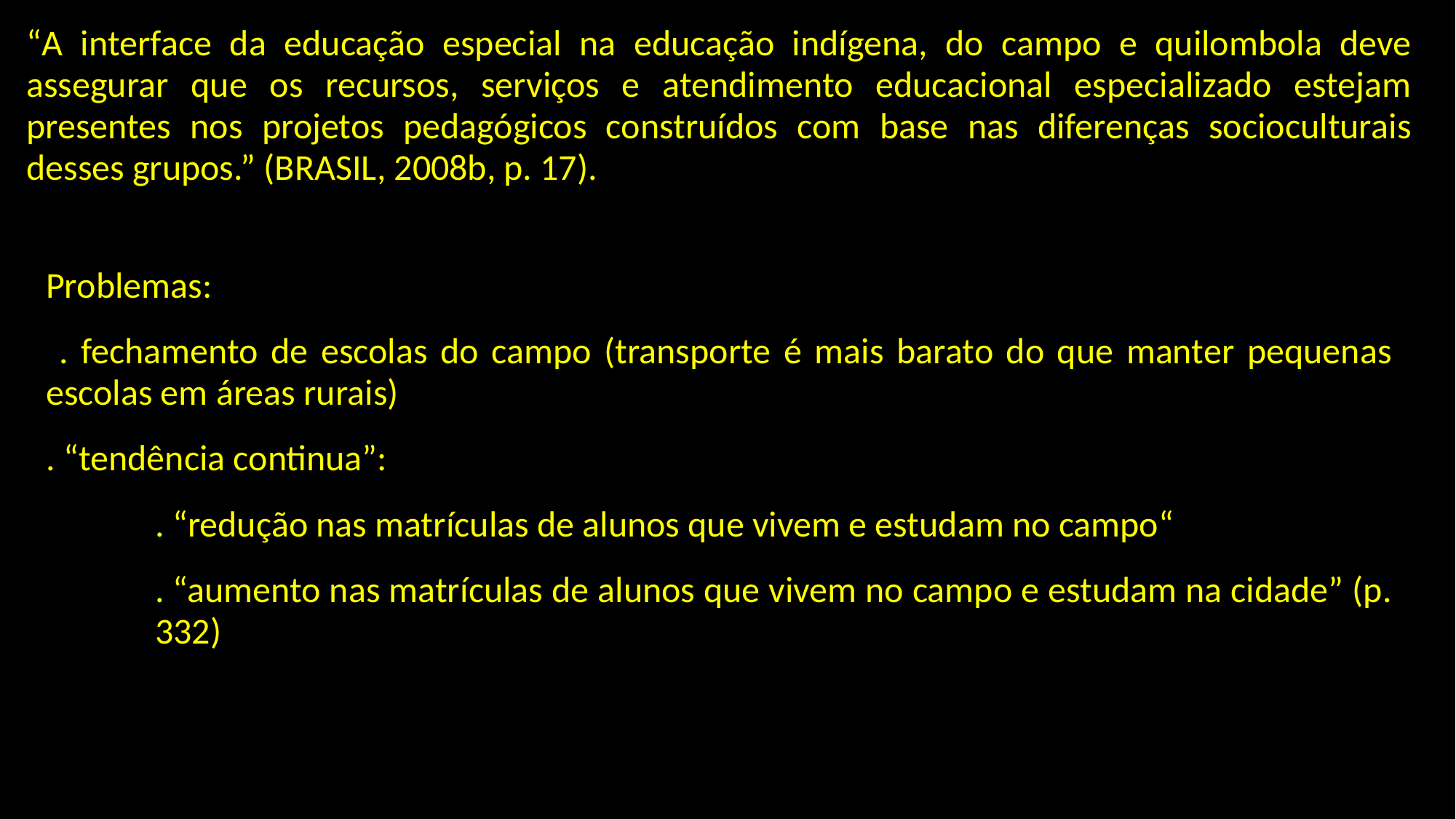

“A interface da educação especial na educação indígena, do campo e quilombola deve assegurar que os recursos, serviços e atendimento educacional especializado estejam presentes nos projetos pedagógicos construídos com base nas diferenças socioculturais desses grupos.” (BRASIL, 2008b, p. 17).
Problemas:
 . fechamento de escolas do campo (transporte é mais barato do que manter pequenas escolas em áreas rurais)
. “tendência continua”:
	. “redução nas matrículas de alunos que vivem e estudam no campo“
	. “aumento nas matrículas de alunos que vivem no campo e estudam na cidade” (p. 	332)